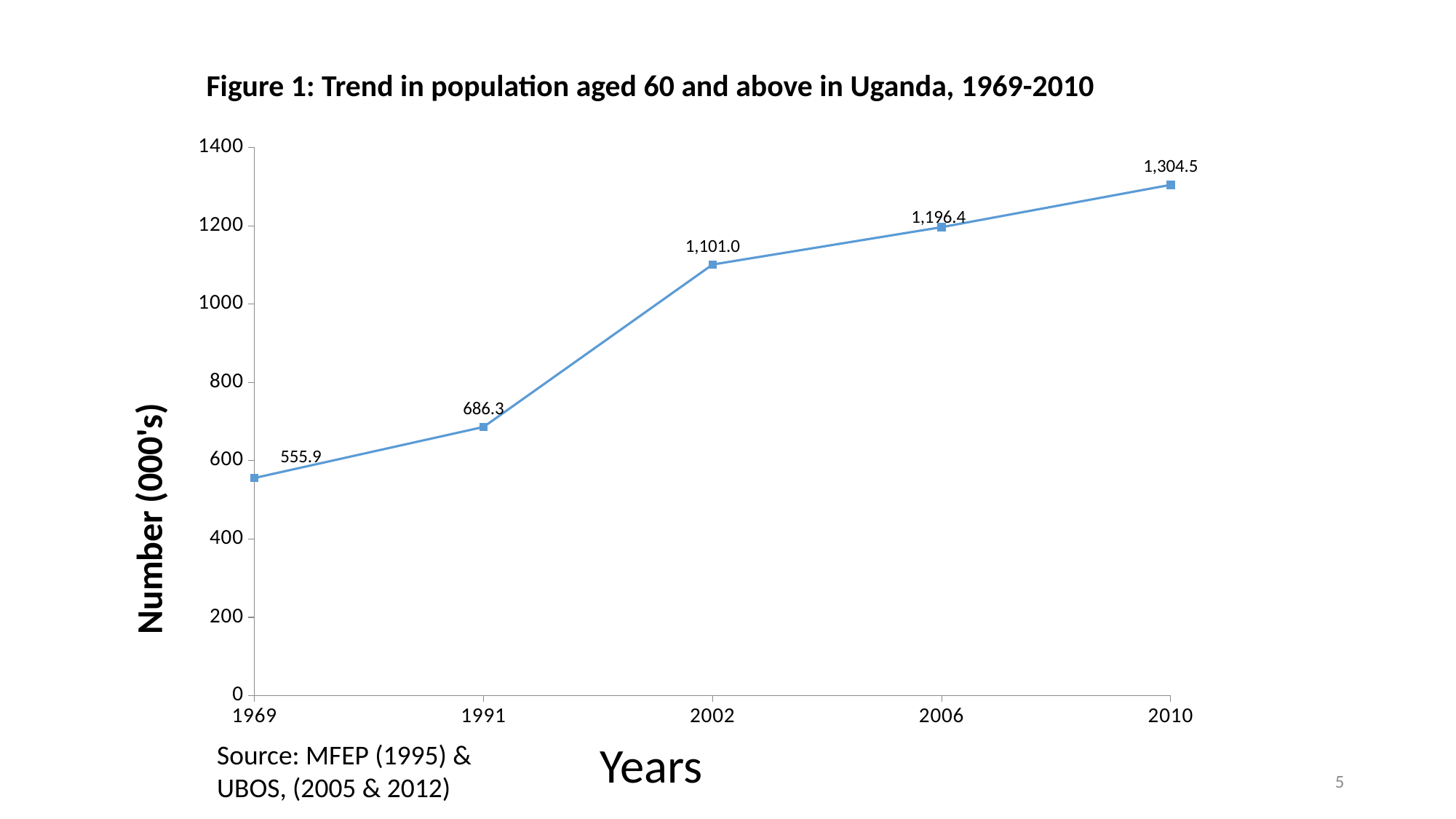

Figure 1: Trend in population aged 60 and above in Uganda, 1969-2010

### Chart

| Category |  |
|---|---|
| 1969 | 555.9 |
| 1991 | 686.3 |
| 2002 | 1101.0 |
| 2006 | 1196.4 |
| 2010 | 1304.5 |
Years
Source: MFEP (1995) &  UBOS, (2005 & 2012)
5